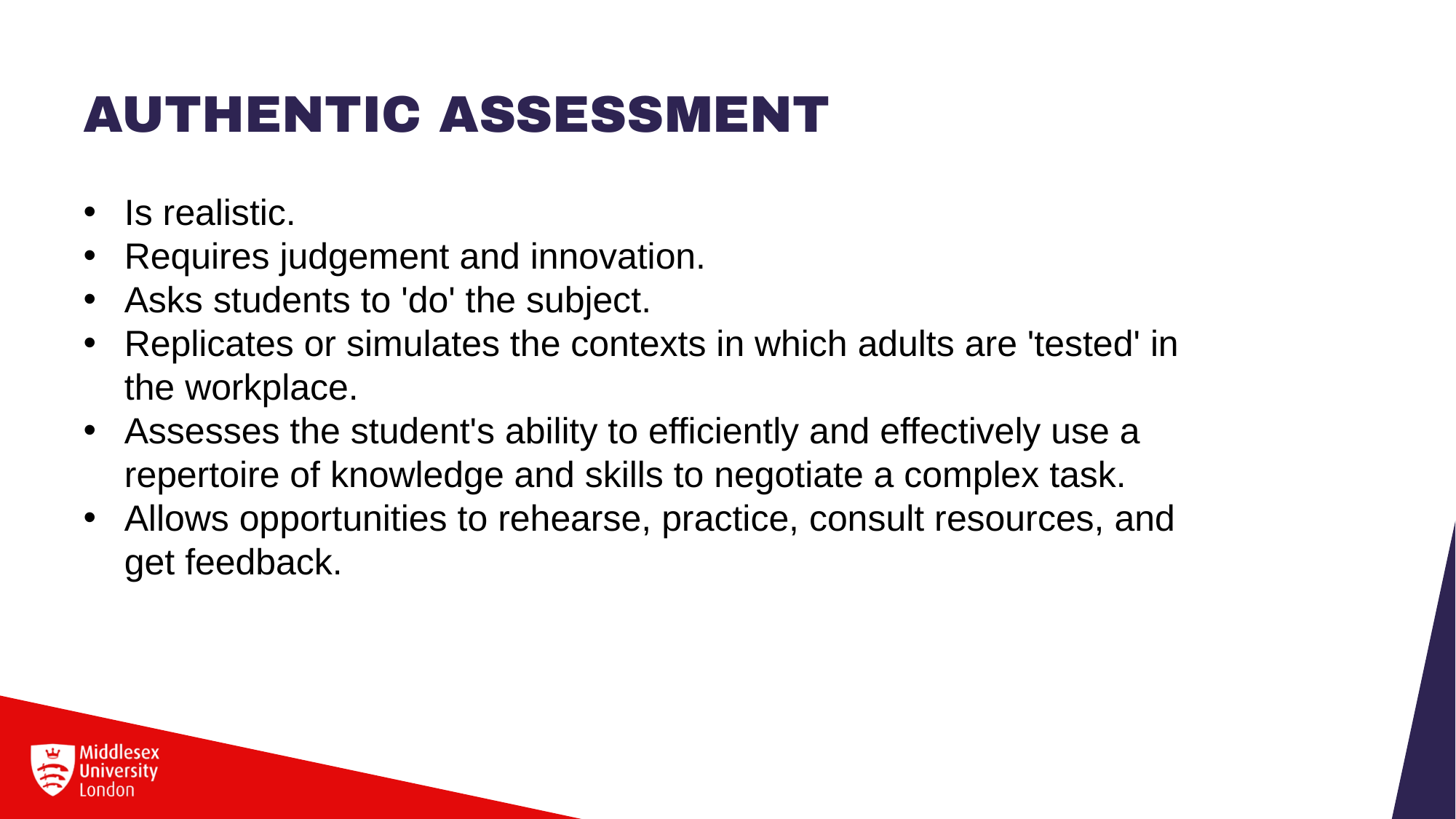

# Authentic Assessment
Is realistic.
Requires judgement and innovation.
Asks students to 'do' the subject.
Replicates or simulates the contexts in which adults are 'tested' in the workplace.
Assesses the student's ability to efficiently and effectively use a repertoire of knowledge and skills to negotiate a complex task.
Allows opportunities to rehearse, practice, consult resources, and get feedback.